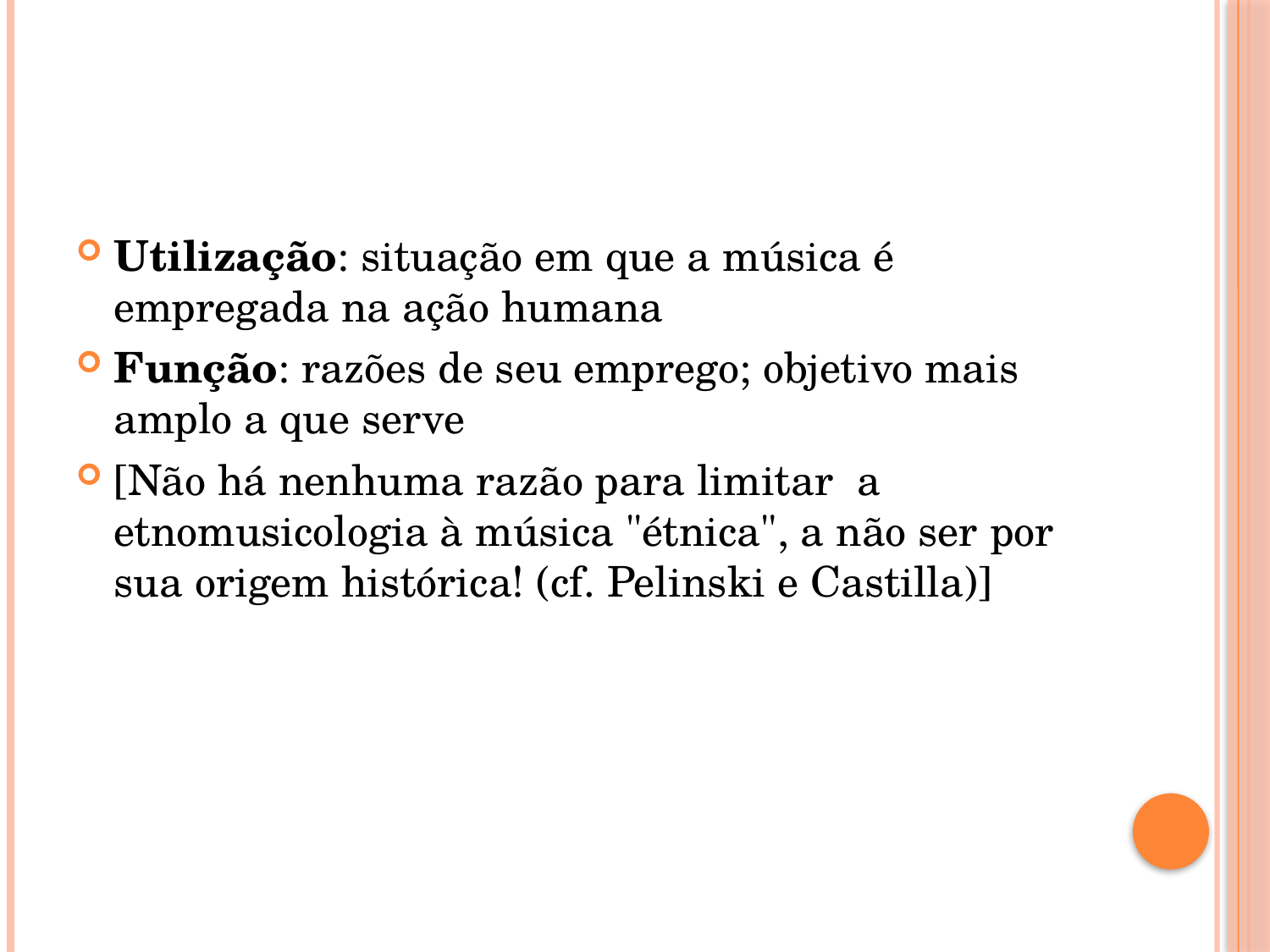

#
Utilização: situação em que a música é empregada na ação humana
Função: razões de seu emprego; objetivo mais amplo a que serve
[Não há nenhuma razão para limitar  a etnomusicologia à música "étnica", a não ser por sua origem histórica! (cf. Pelinski e Castilla)]